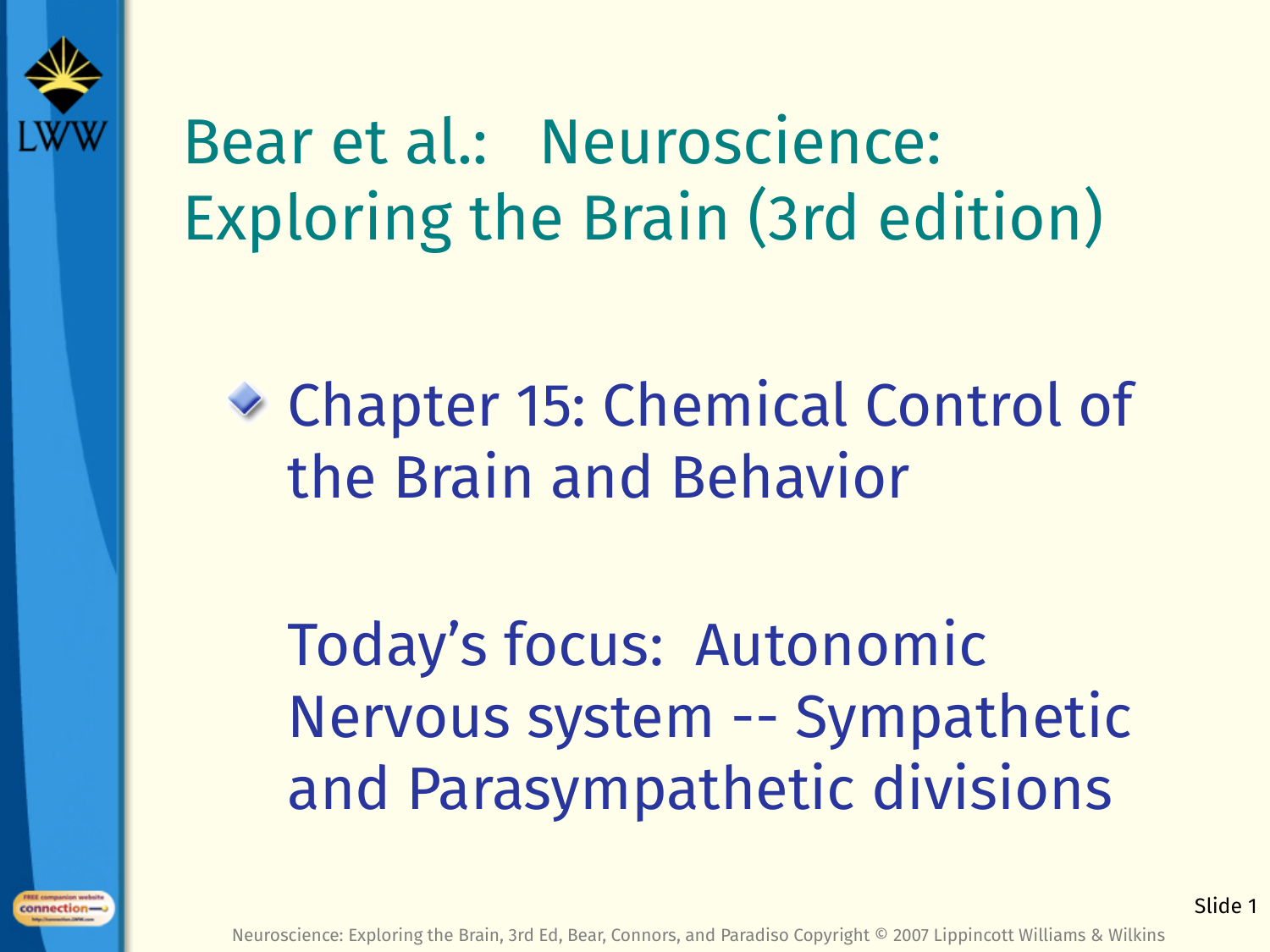

# Bear et al.:   Neuroscience: Exploring the Brain (3rd edition)
Chapter 15: Chemical Control of the Brain and Behavior

Today’s focus:  Autonomic Nervous system -- Sympathetic and Parasympathetic divisions
Slide 1
Neuroscience: Exploring the Brain, 3rd Ed, Bear, Connors, and Paradiso Copyright © 2007 Lippincott Williams & Wilkins